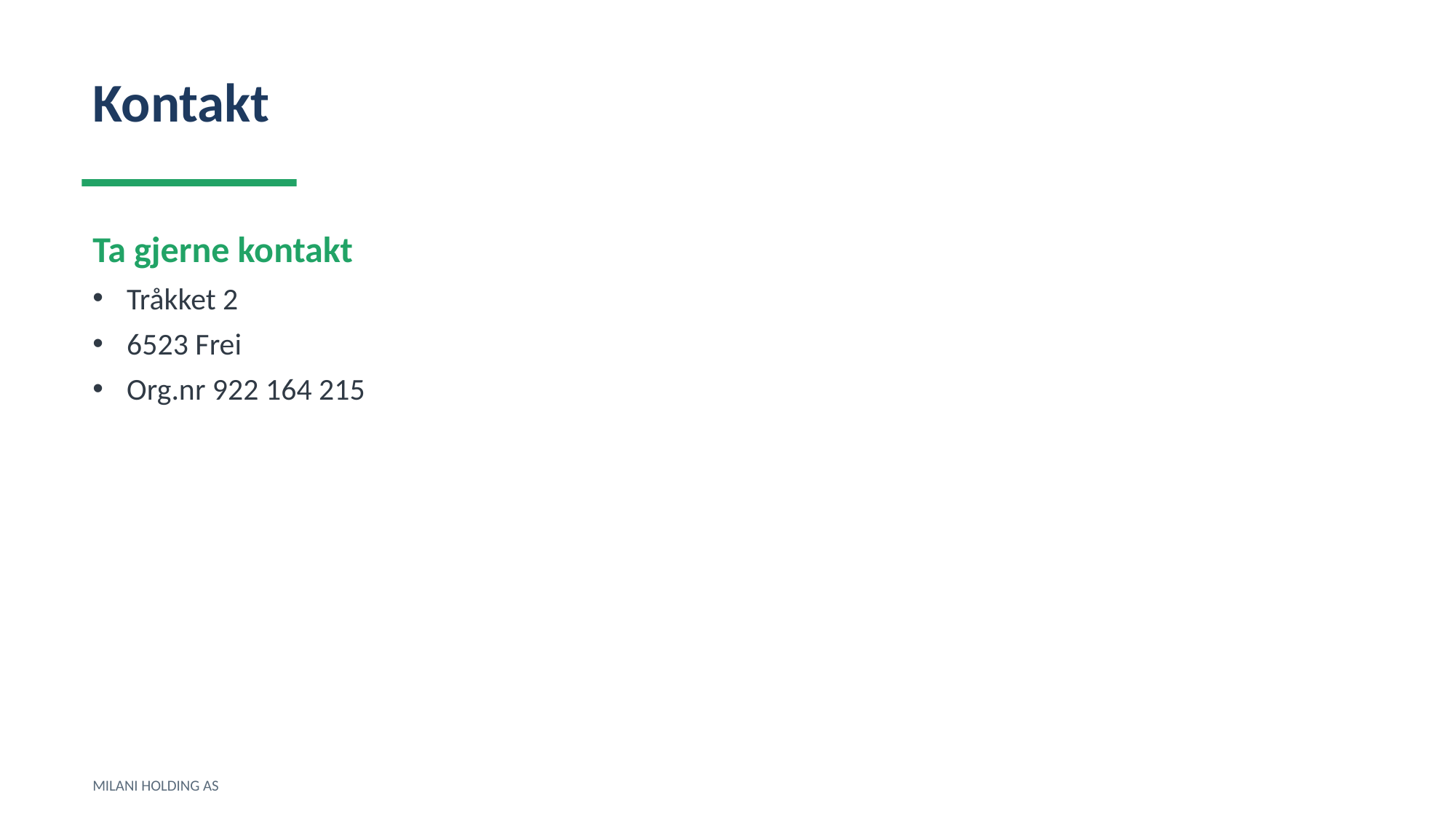

Kontakt

Ta gjerne kontakt
Tråkket 2
6523 Frei
Org.nr 922 164 215
MILANI HOLDING AS